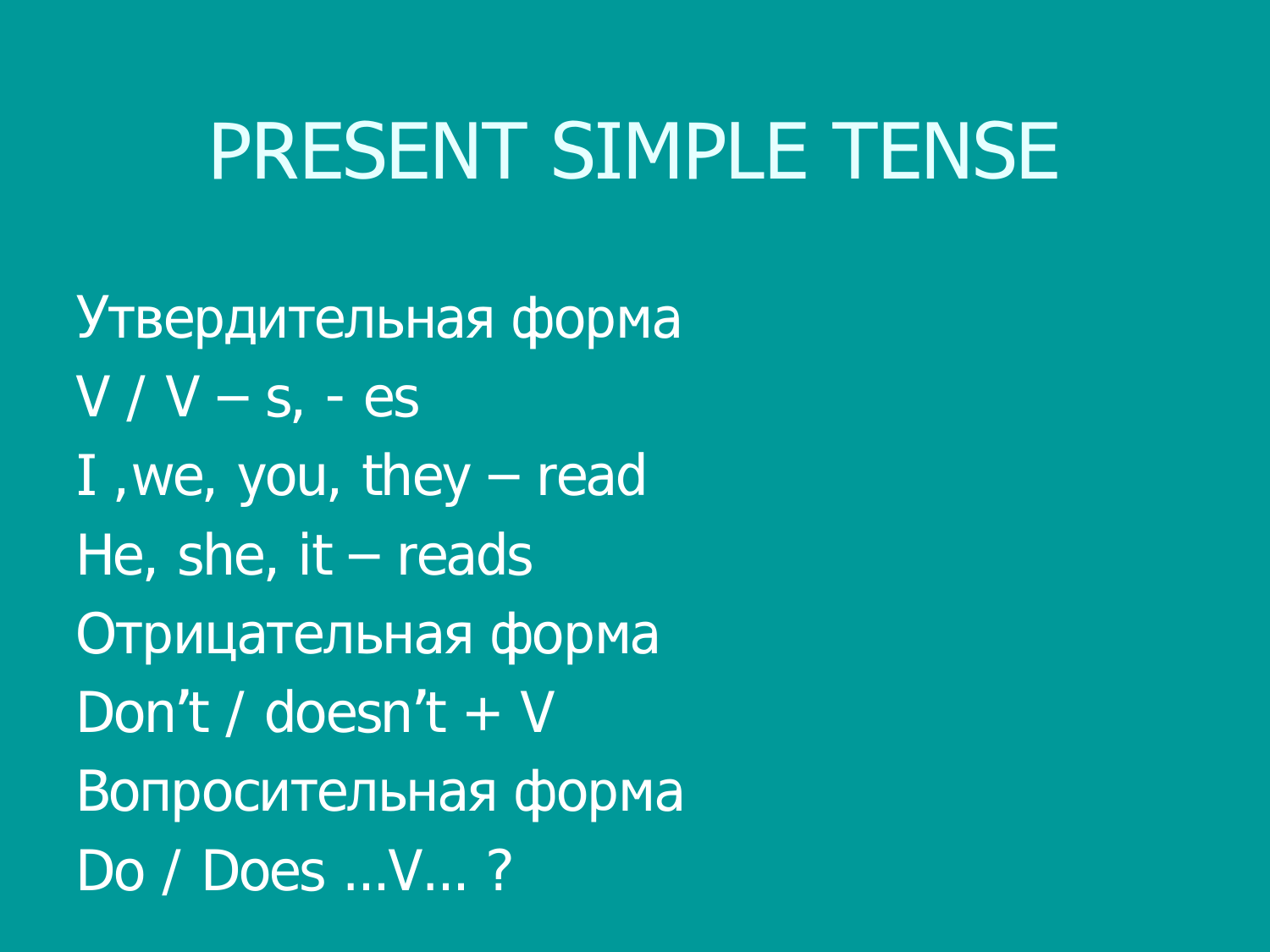

# PRESENT SIMPLE TENSE
Утвердительная форма
V / V – s, - es
I ,we, you, they – read
He, she, it – reads
Отрицательная форма
Don’t / doesn’t + V
Вопросительная форма
Do / Does …V… ?